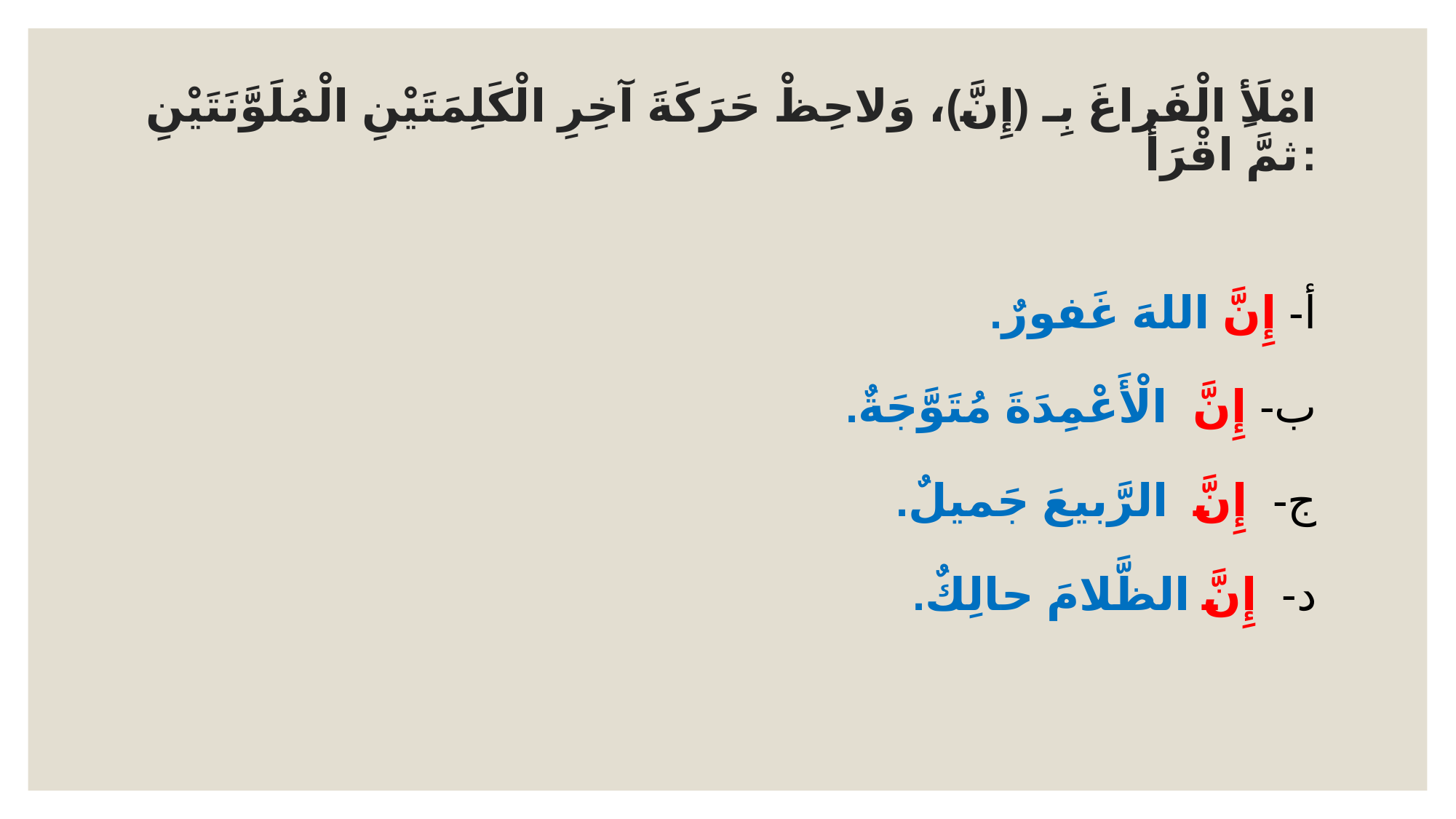

# امْلَأِ الْفَراغَ بِـ (إِنَّ)، وَلاحِظْ حَرَكَةَ آخِرِ الْكَلِمَتَيْنِ الْمُلَوَّنَتَيْنِ ثمَّ اقْرَأْ:
أ- إِنَّ اللهَ غَفورٌ.
ب- إِنَّ  الْأَعْمِدَةَ مُتَوَّجَةٌ.
ج-  إِنَّ  الرَّبيعَ جَميلٌ.
د-  إِنَّ الظَّلامَ حالِكٌ.